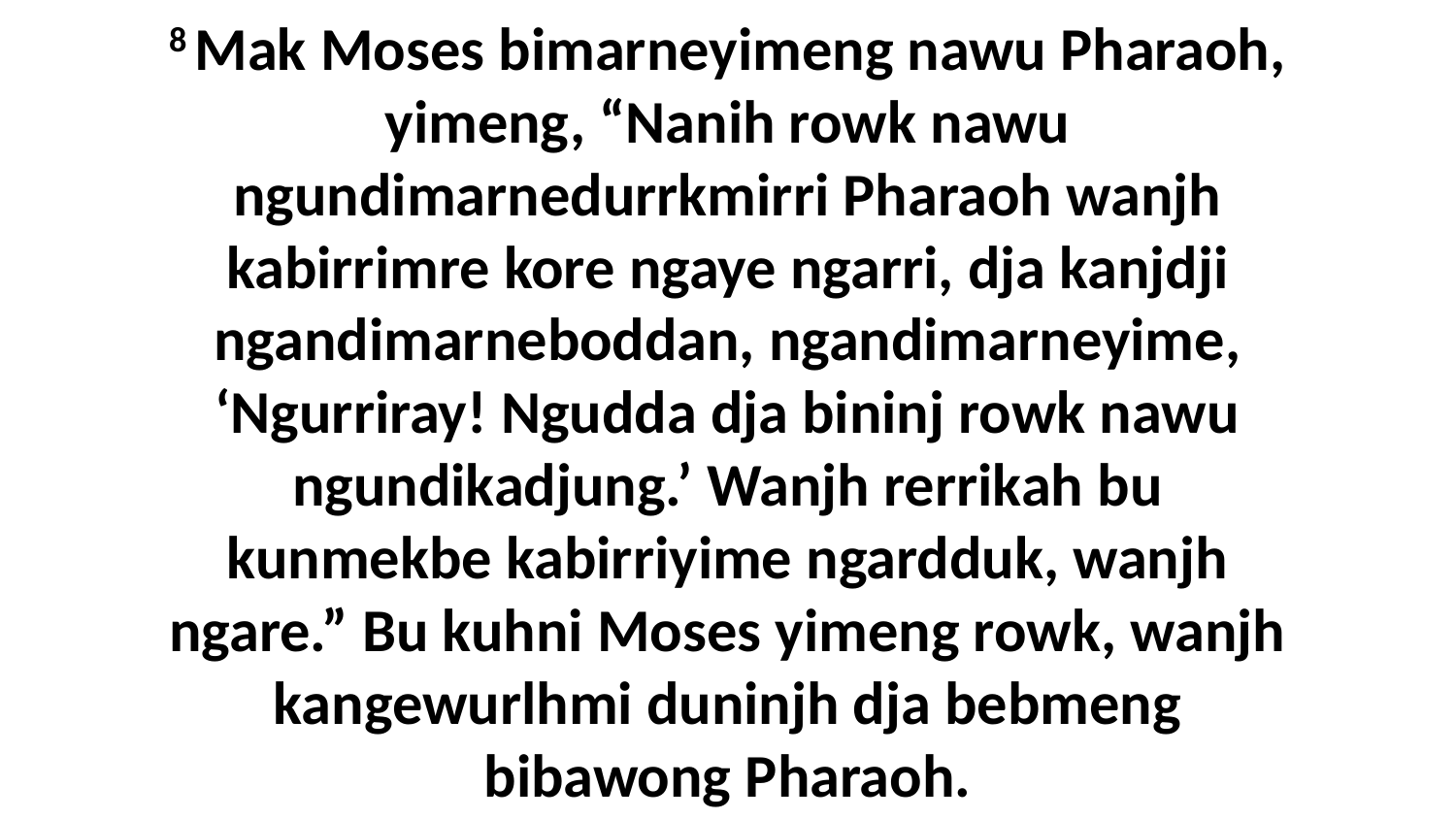

8 Mak Moses bimarneyimeng nawu Pharaoh, yimeng, “Nanih rowk nawu ngundimarnedurrkmirri Pharaoh wanjh kabirrimre kore ngaye ngarri, dja kanjdji ngandimarneboddan, ngandimarneyime, ‘Ngurriray! Ngudda dja bininj rowk nawu ngundikadjung.’ Wanjh rerrikah bu kunmekbe kabirriyime ngardduk, wanjh ngare.” Bu kuhni Moses yimeng rowk, wanjh kangewurlhmi duninjh dja bebmeng bibawong Pharaoh.